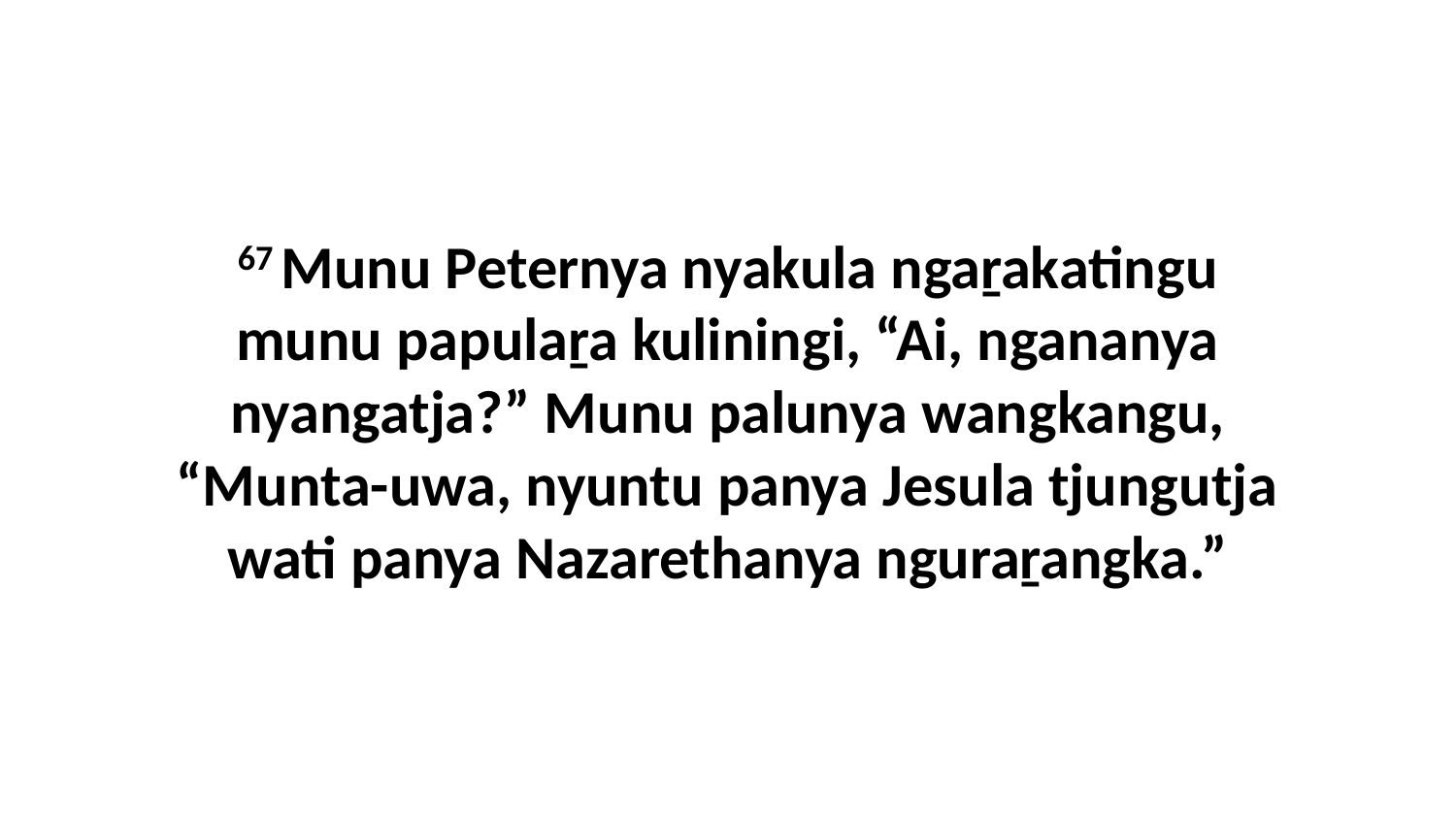

67 Munu Peternya nyakula ngaṟakatingu munu papulaṟa kuliningi, “Ai, ngananya nyangatja?” Munu palunya wangkangu, “Munta-uwa, nyuntu panya Jesula tjungutja wati panya Nazarethanya nguraṟangka.”